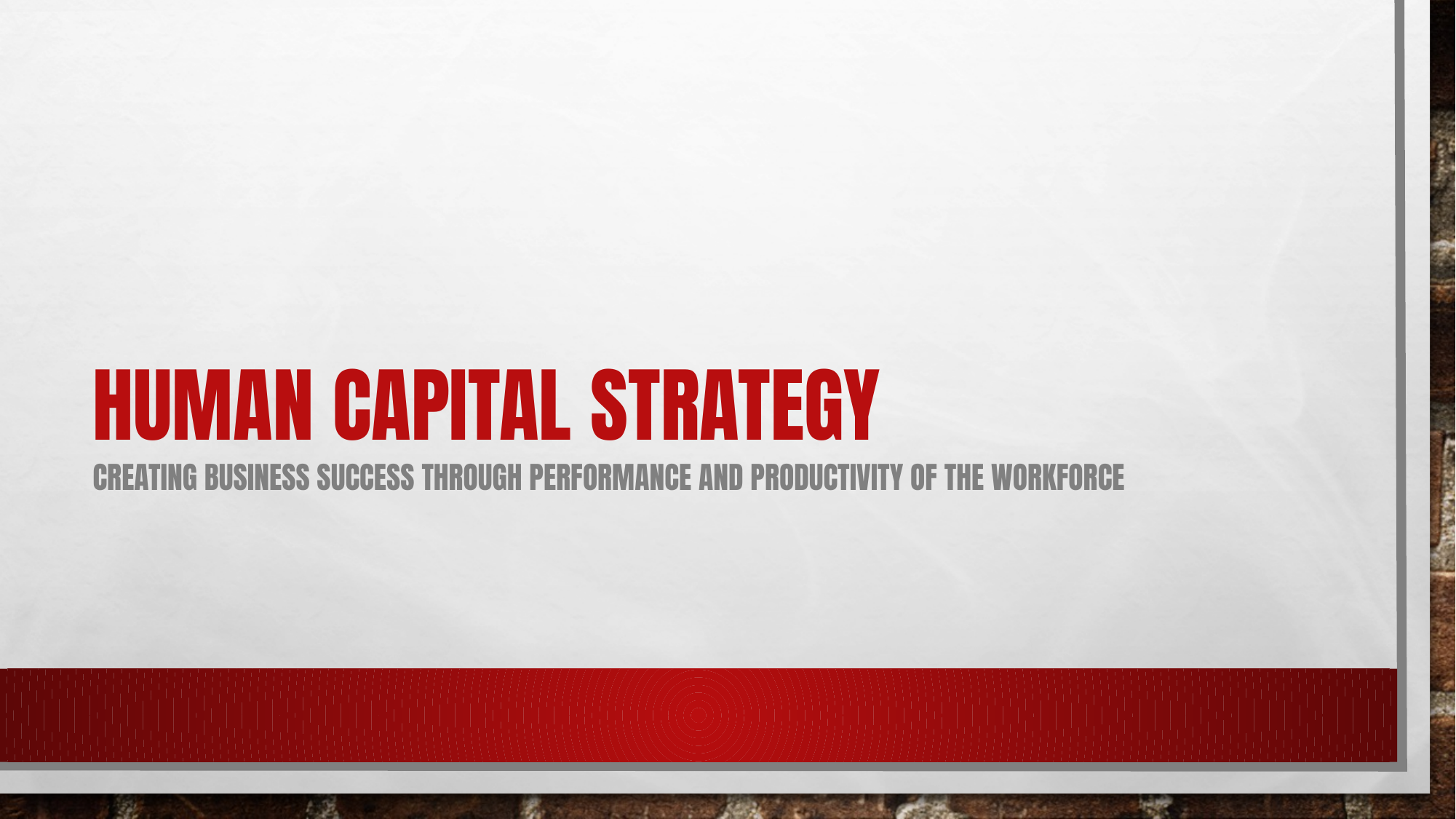

# Human capital strategy
Creating business success through performance and productivity of the workforce